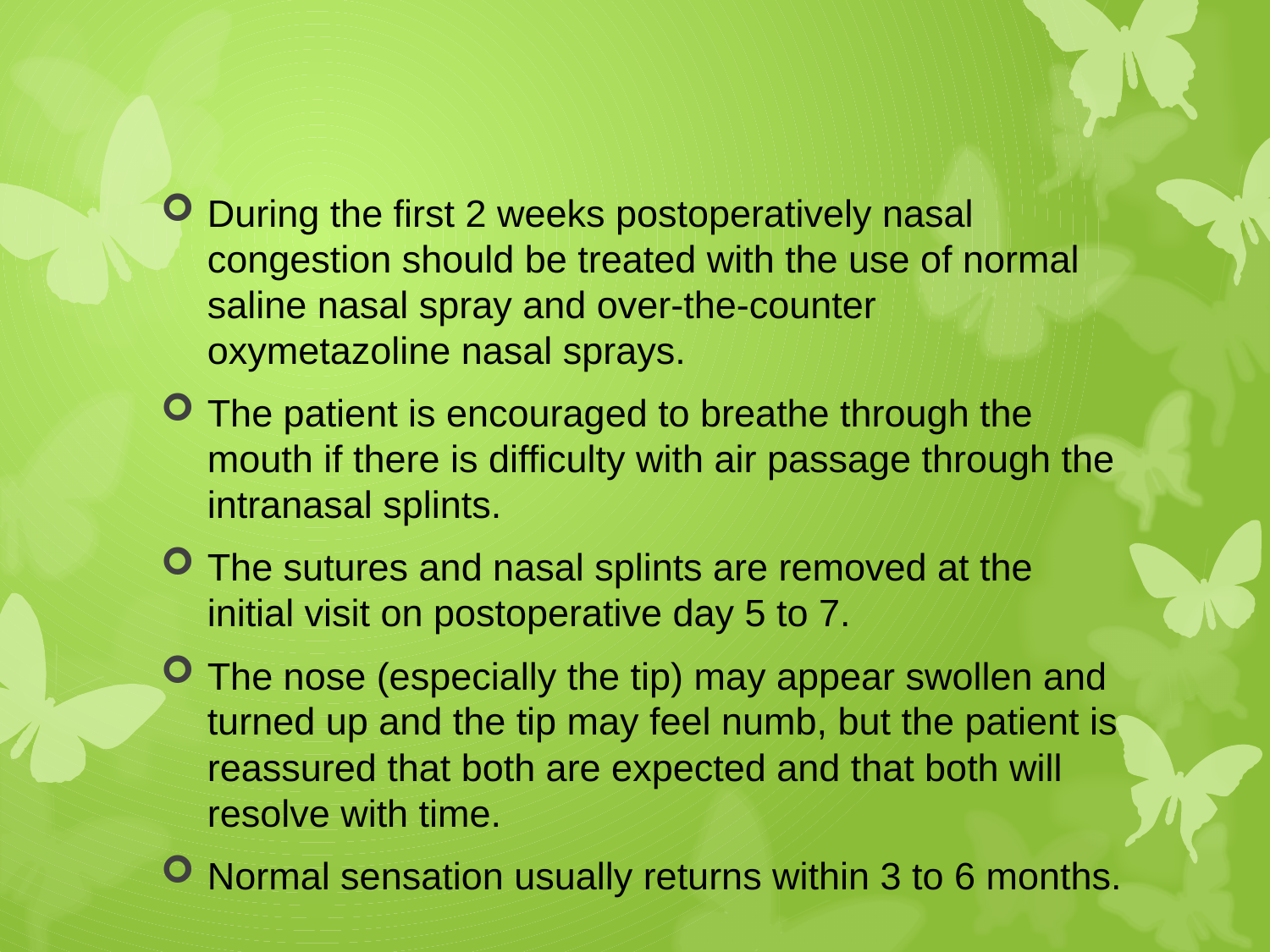

#
During the first 2 weeks postoperatively nasal congestion should be treated with the use of normal saline nasal spray and over-the-counter oxymetazoline nasal sprays.
The patient is encouraged to breathe through the mouth if there is difficulty with air passage through the intranasal splints.
The sutures and nasal splints are removed at the initial visit on postoperative day 5 to 7.
The nose (especially the tip) may appear swollen and turned up and the tip may feel numb, but the patient is reassured that both are expected and that both will resolve with time.
Normal sensation usually returns within 3 to 6 months.